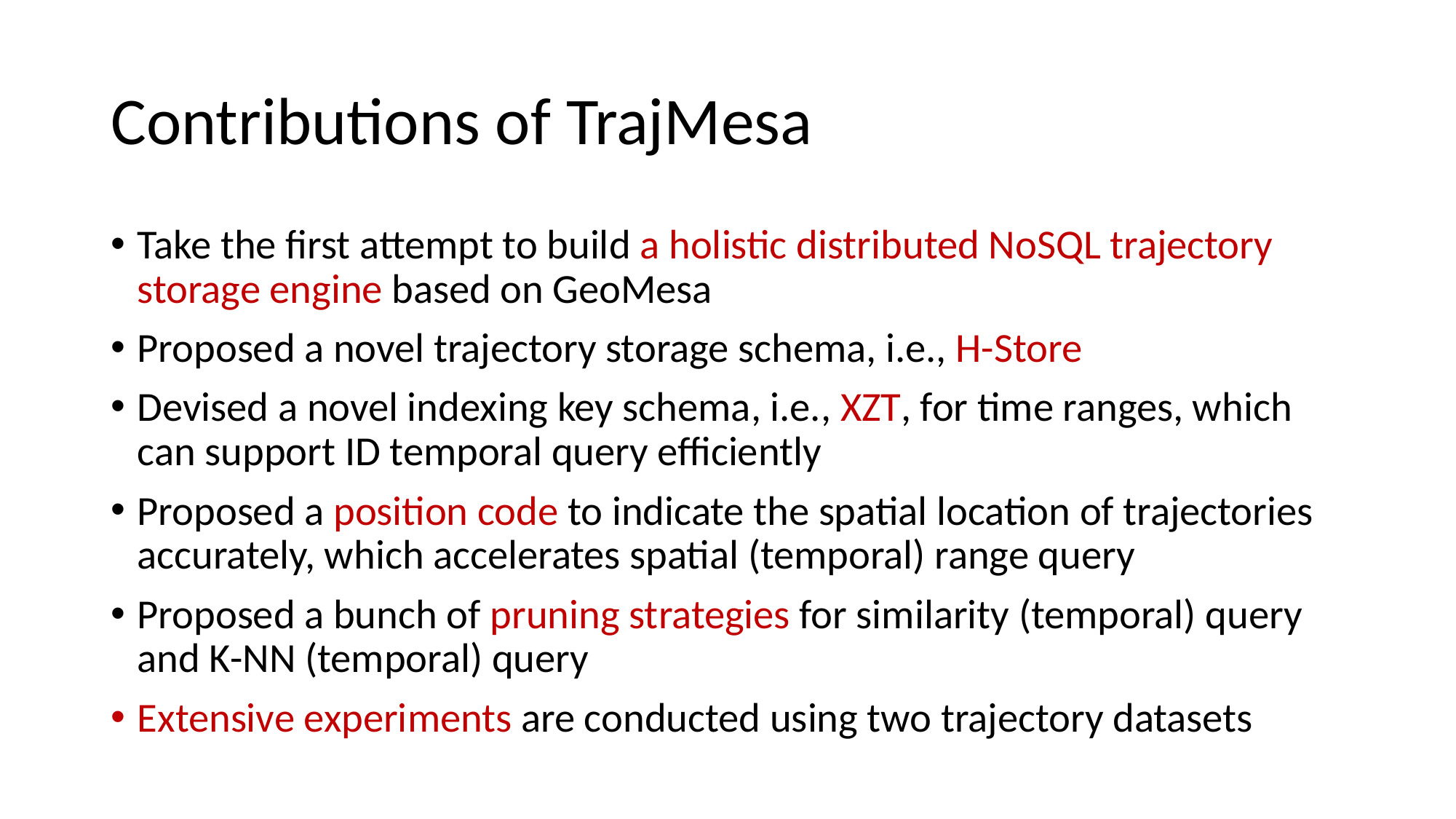

# Contributions of TrajMesa
Take the first attempt to build a holistic distributed NoSQL trajectory storage engine based on GeoMesa
Proposed a novel trajectory storage schema, i.e., H-Store
Devised a novel indexing key schema, i.e., XZT, for time ranges, which can support ID temporal query efficiently
Proposed a position code to indicate the spatial location of trajectories accurately, which accelerates spatial (temporal) range query
Proposed a bunch of pruning strategies for similarity (temporal) query and K-NN (temporal) query
Extensive experiments are conducted using two trajectory datasets